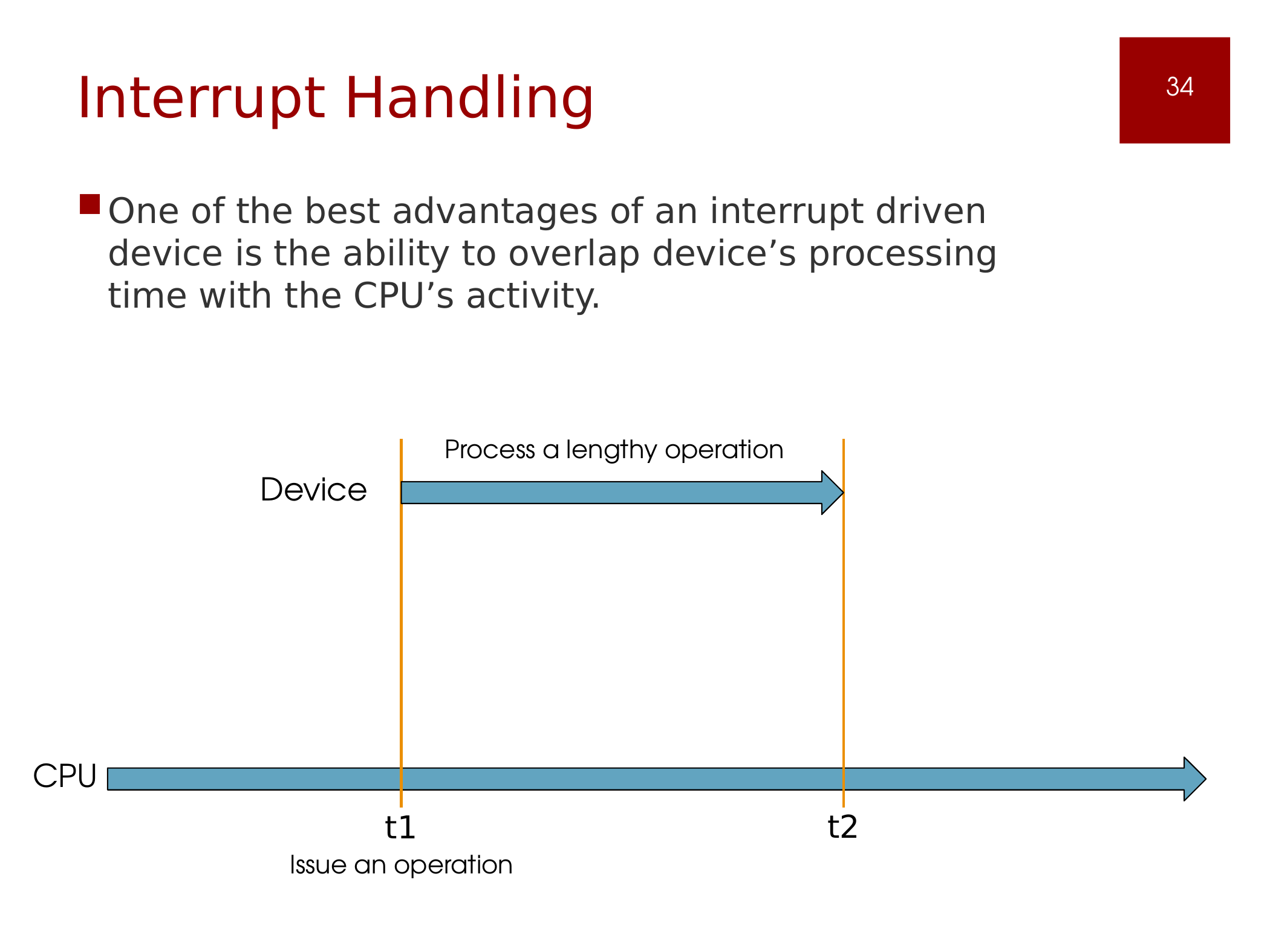

# Interrupt Handling
34
One of the best advantages of an interrupt driven device is the ability to overlap device’s processing time with the CPU’s activity.
Process a lengthy operation
Device

CPU

t2
t1
Issue an operation